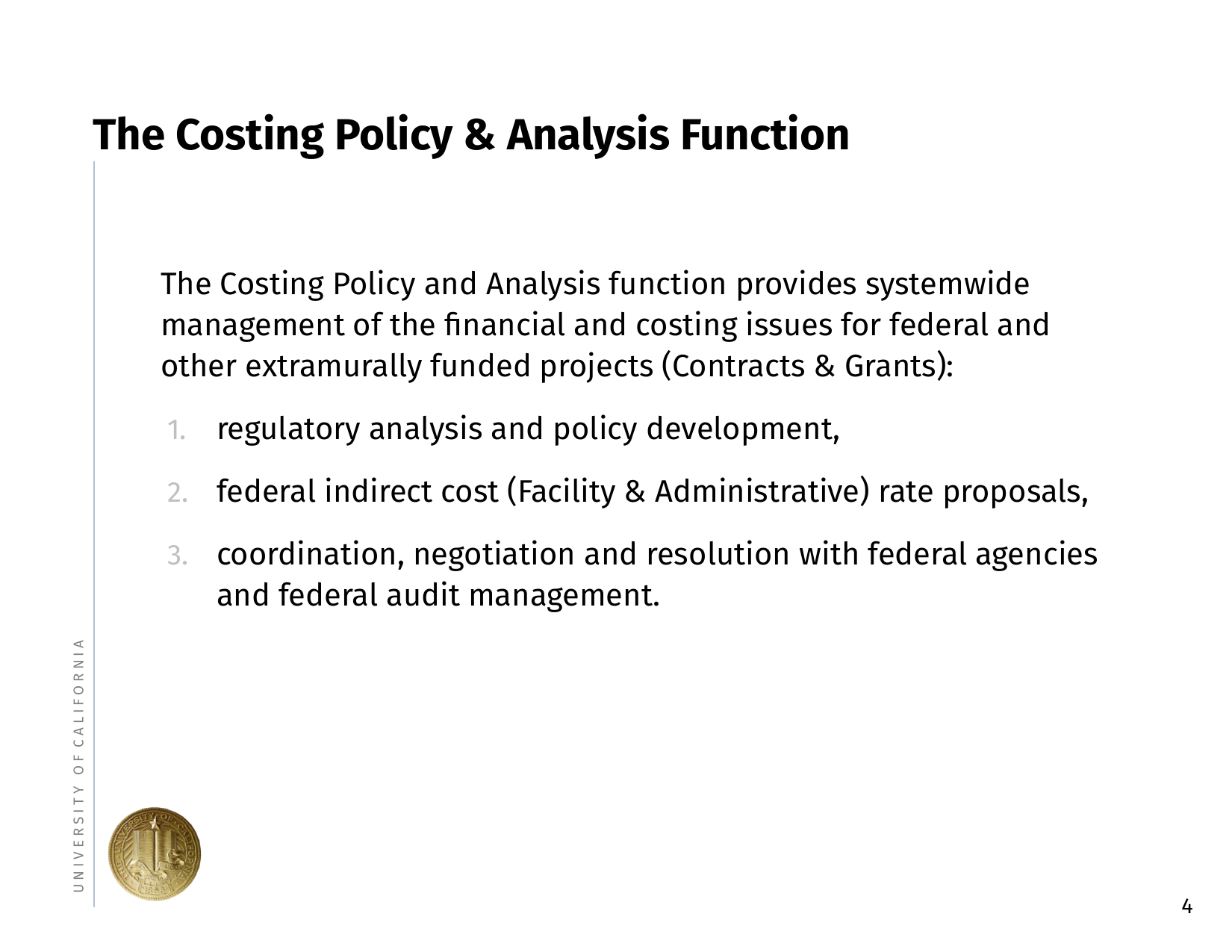

# The Costing Policy & Analysis Function

The Costing Policy and Analysis function provides systemwide management of the financial and costing issues for federal and other extramurally funded projects (Contracts & Grants):
regulatory analysis and policy development,
federal indirect cost (Facility & Administrative) rate proposals,
coordination, negotiation and resolution with federal agencies and federal audit management.